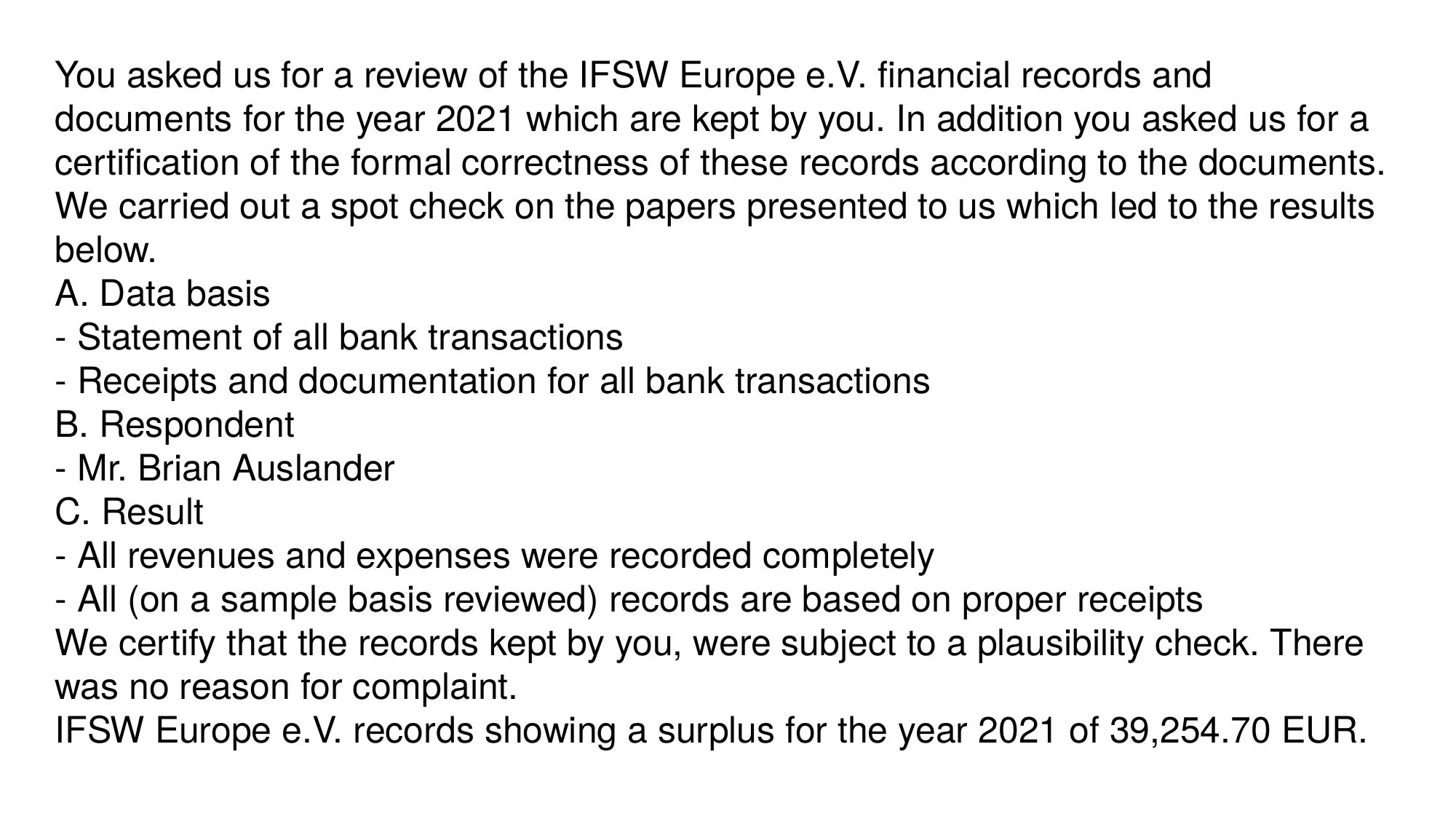

You asked us for a review of the IFSW Europe e.V. financial records and documents for the year 2021 which are kept by you. In addition you asked us for a certification of the formal correctness of these records according to the documents. We carried out a spot check on the papers presented to us which led to the results below.
A. Data basis
- Statement of all bank transactions
- Receipts and documentation for all bank transactions
B. Respondent
- Mr. Brian Auslander
C. Result
- All revenues and expenses were recorded completely
- All (on a sample basis reviewed) records are based on proper receipts
We certify that the records kept by you, were subject to a plausibility check. There was no reason for complaint.
IFSW Europe e.V. records showing a surplus for the year 2021 of 39,254.70 EUR.